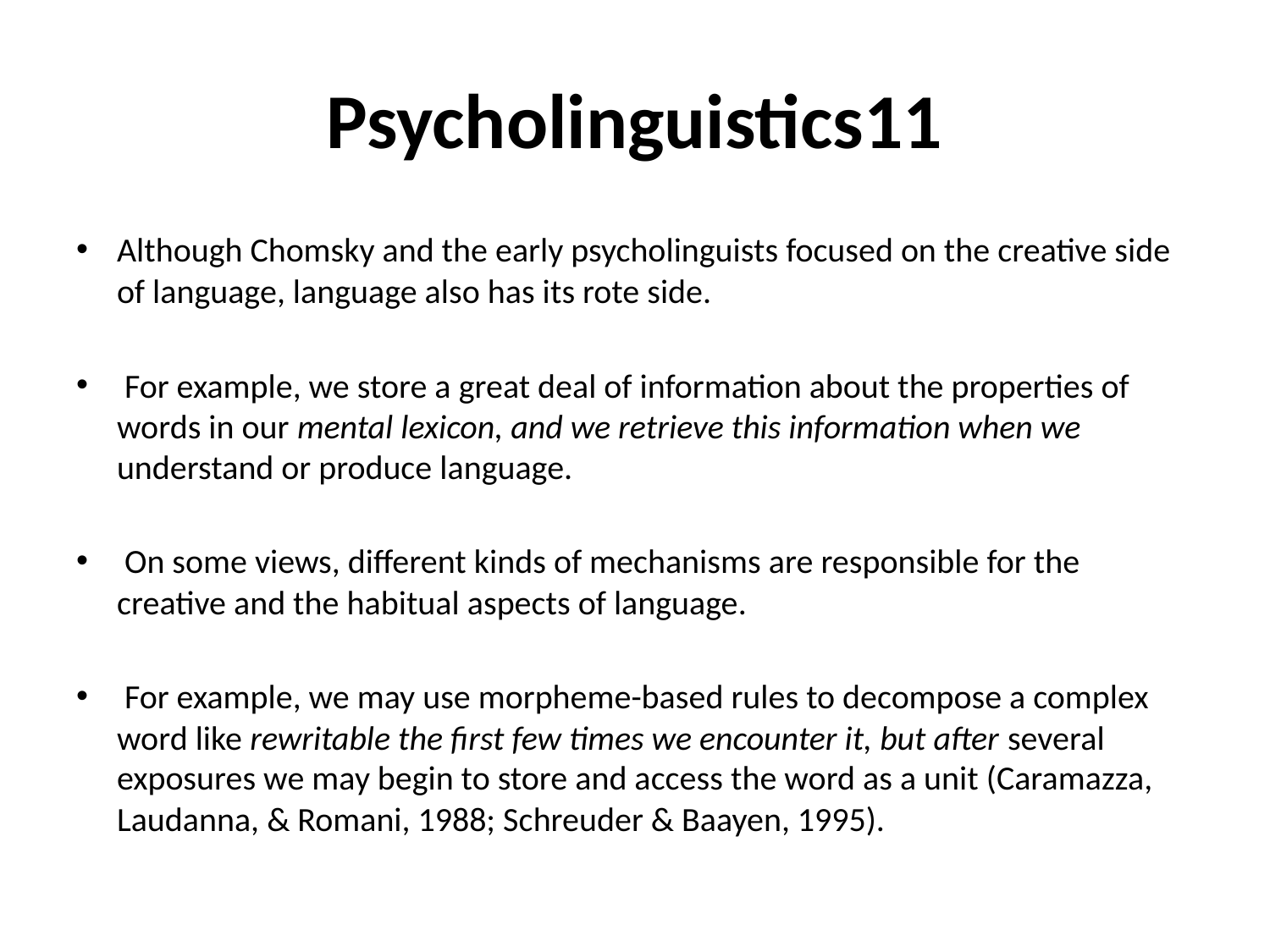

# Psycholinguistics11
Although Chomsky and the early psycholinguists focused on the creative side of language, language also has its rote side.

 For example, we store a great deal of information about the properties of words in our mental lexicon, and we retrieve this information when we understand or produce language.

 On some views, different kinds of mechanisms are responsible for the creative and the habitual aspects of language.

 For example, we may use morpheme-based rules to decompose a complex word like rewritable the first few times we encounter it, but after several exposures we may begin to store and access the word as a unit (Caramazza, Laudanna, & Romani, 1988; Schreuder & Baayen, 1995).